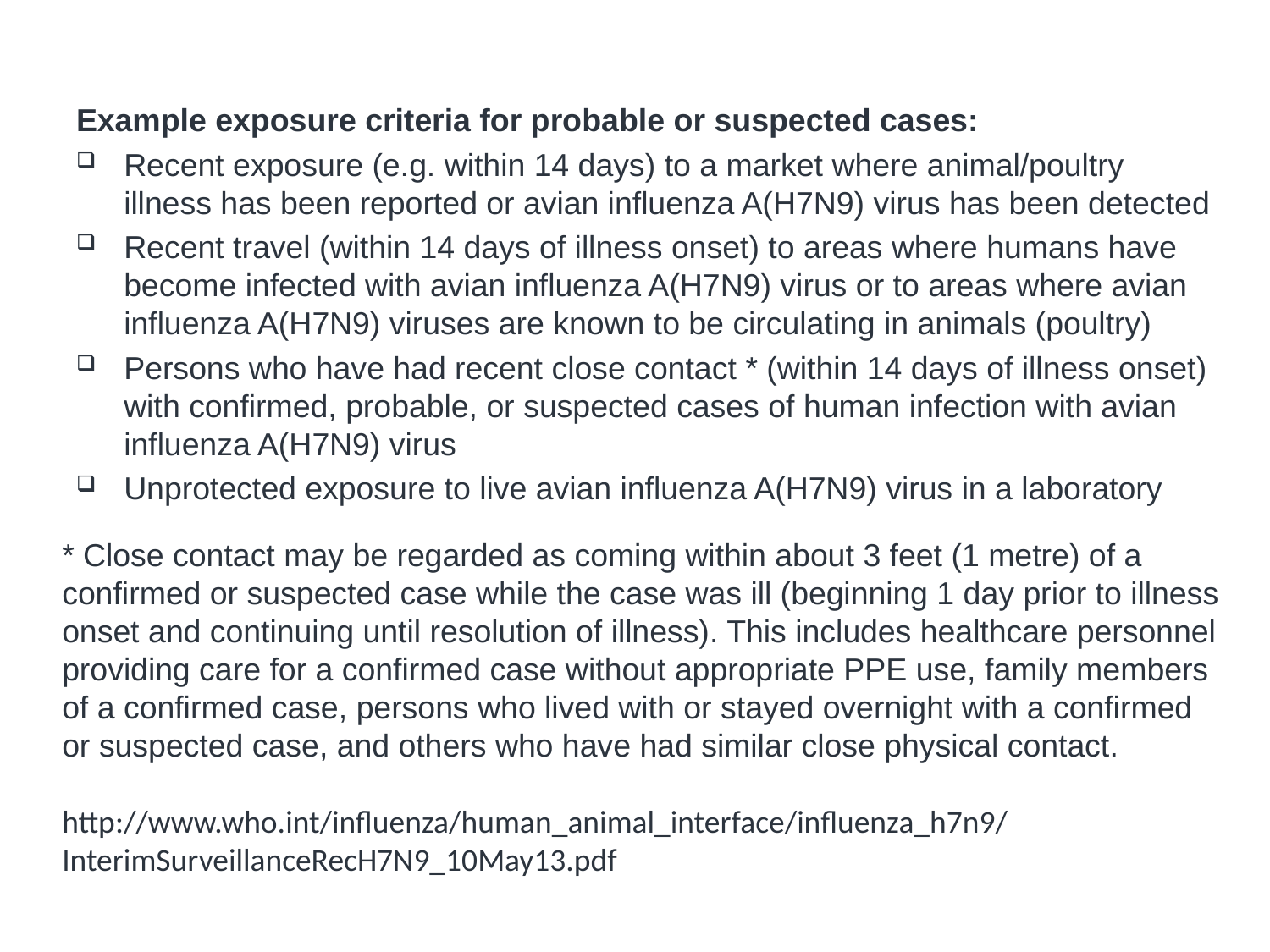

# Example Case Definitions for Influenza A/H7N9, continued…
Example exposure criteria for probable or suspected cases:
Recent exposure (e.g. within 14 days) to a market where animal/poultry illness has been reported or avian influenza A(H7N9) virus has been detected
Recent travel (within 14 days of illness onset) to areas where humans have become infected with avian influenza A(H7N9) virus or to areas where avian influenza A(H7N9) viruses are known to be circulating in animals (poultry)
Persons who have had recent close contact * (within 14 days of illness onset) with confirmed, probable, or suspected cases of human infection with avian influenza A(H7N9) virus
Unprotected exposure to live avian influenza A(H7N9) virus in a laboratory
* Close contact may be regarded as coming within about 3 feet (1 metre) of a confirmed or suspected case while the case was ill (beginning 1 day prior to illness onset and continuing until resolution of illness). This includes healthcare personnel providing care for a confirmed case without appropriate PPE use, family members of a confirmed case, persons who lived with or stayed overnight with a confirmed or suspected case, and others who have had similar close physical contact.

http://www.who.int/influenza/human_animal_interface/influenza_h7n9/InterimSurveillanceRecH7N9_10May13.pdf